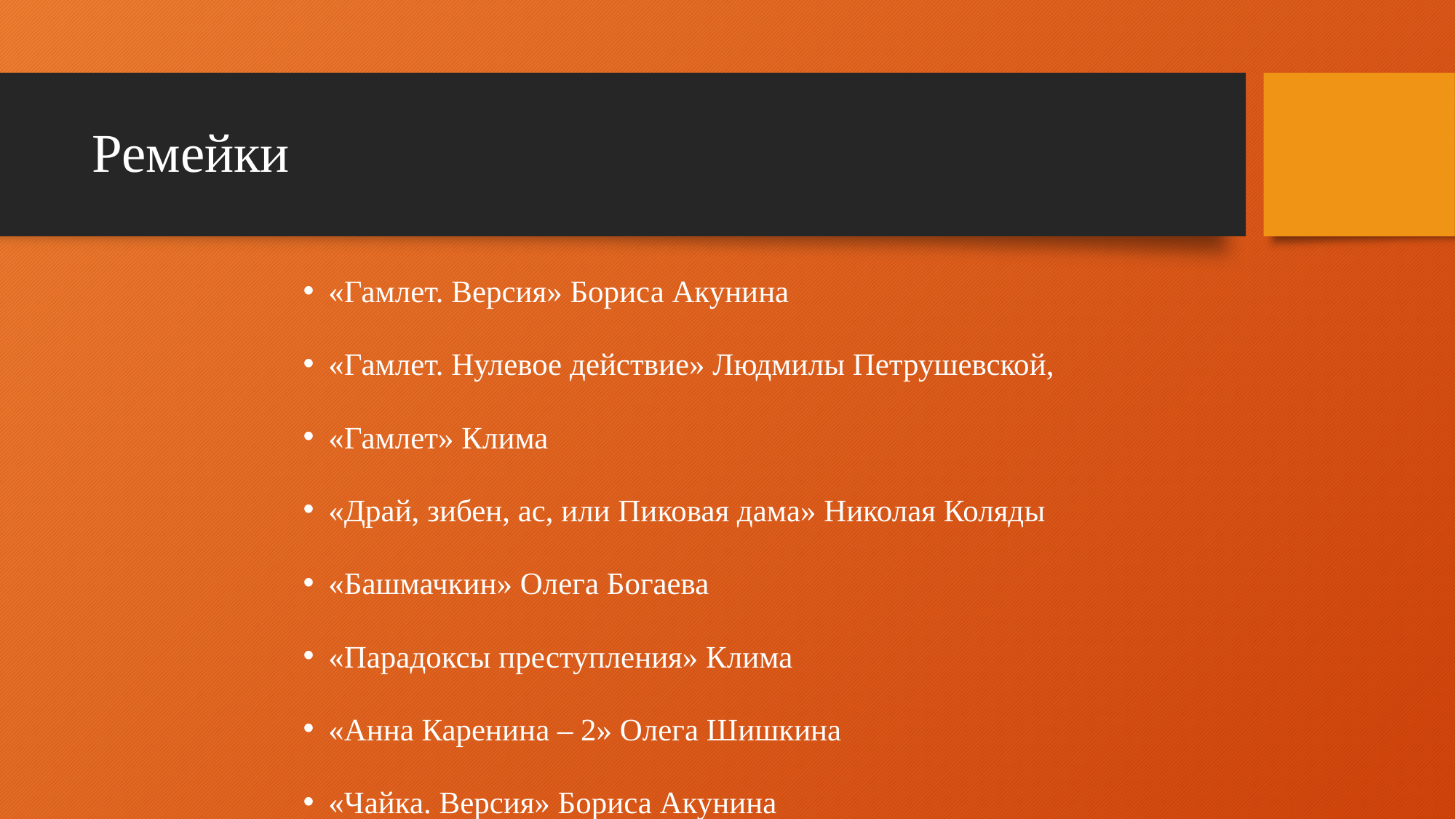

# Ремейки
«Гамлет. Версия» Бориса Акунина
«Гамлет. Нулевое действие» Людмилы Петрушевской,
«Гамлет» Клима
«Драй, зибен, ас, или Пиковая дама» Николая Коляды
«Башмачкин» Олега Богаева
«Парадоксы преступления» Клима
«Анна Каренина – 2» Олега Шишкина
«Чайка. Версия» Бориса Акунина